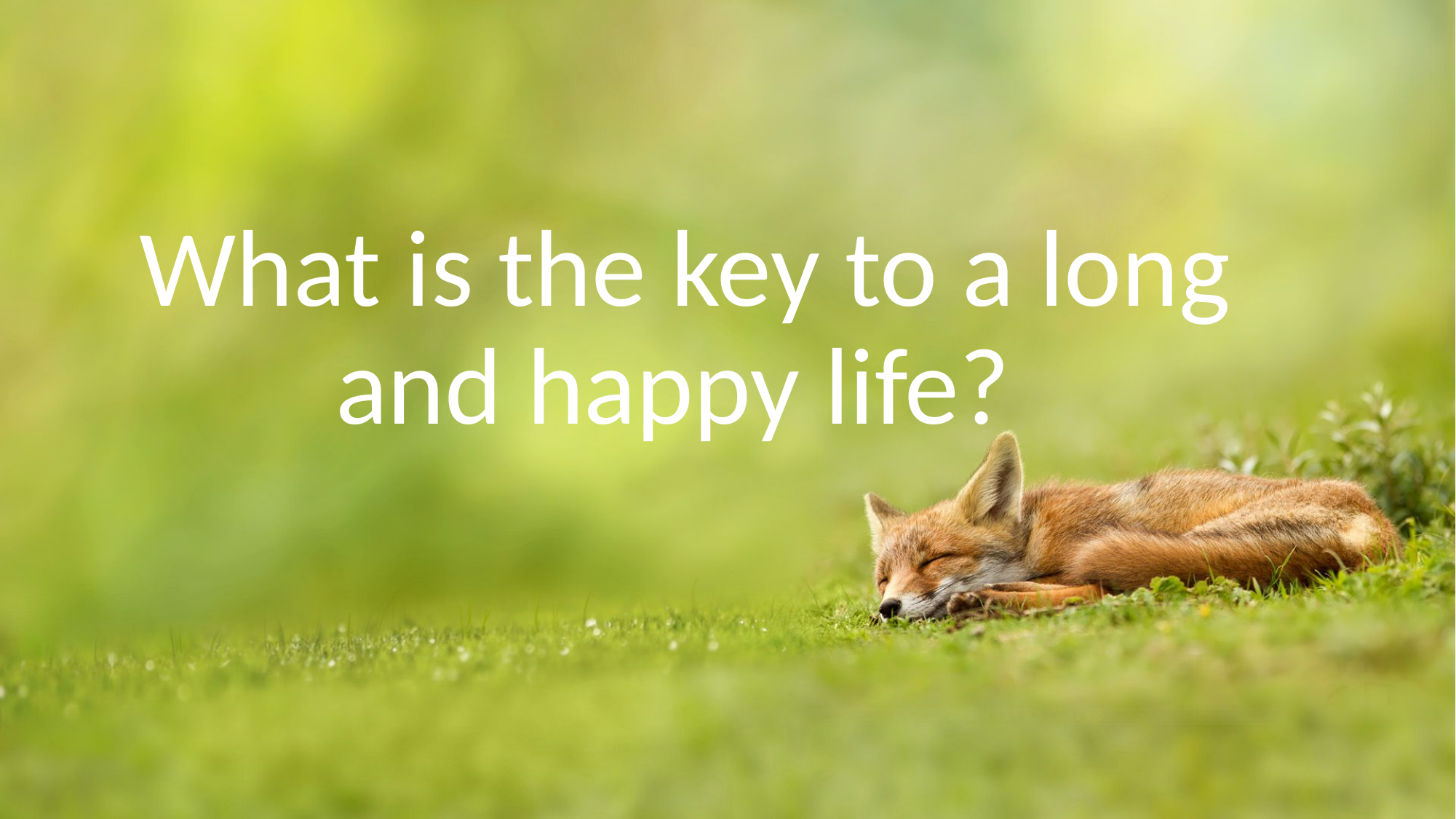

# What is the key to a long and happy life?